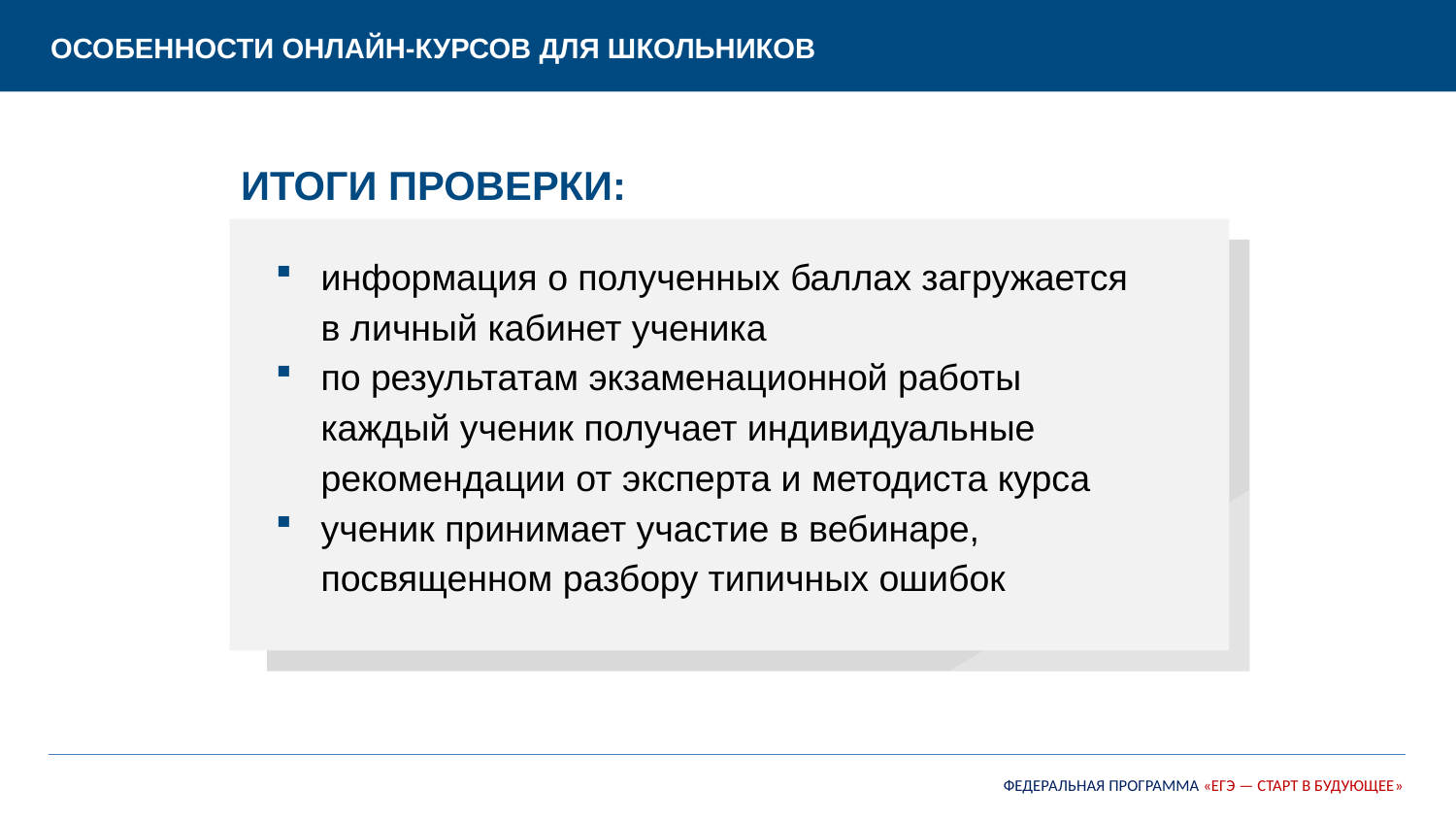

ОСОБЕННОСТИ ОНЛАЙН-КУРСОВ ДЛЯ ШКОЛЬНИКОВ
ИТОГИ ПРОВЕРКИ:
информация о полученных баллах загружается
в личный кабинет ученика
по результатам экзаменационной работы каждый ученик получает индивидуальные рекомендации от эксперта и методиста курса
ученик принимает участие в вебинаре, посвященном разбору типичных ошибок